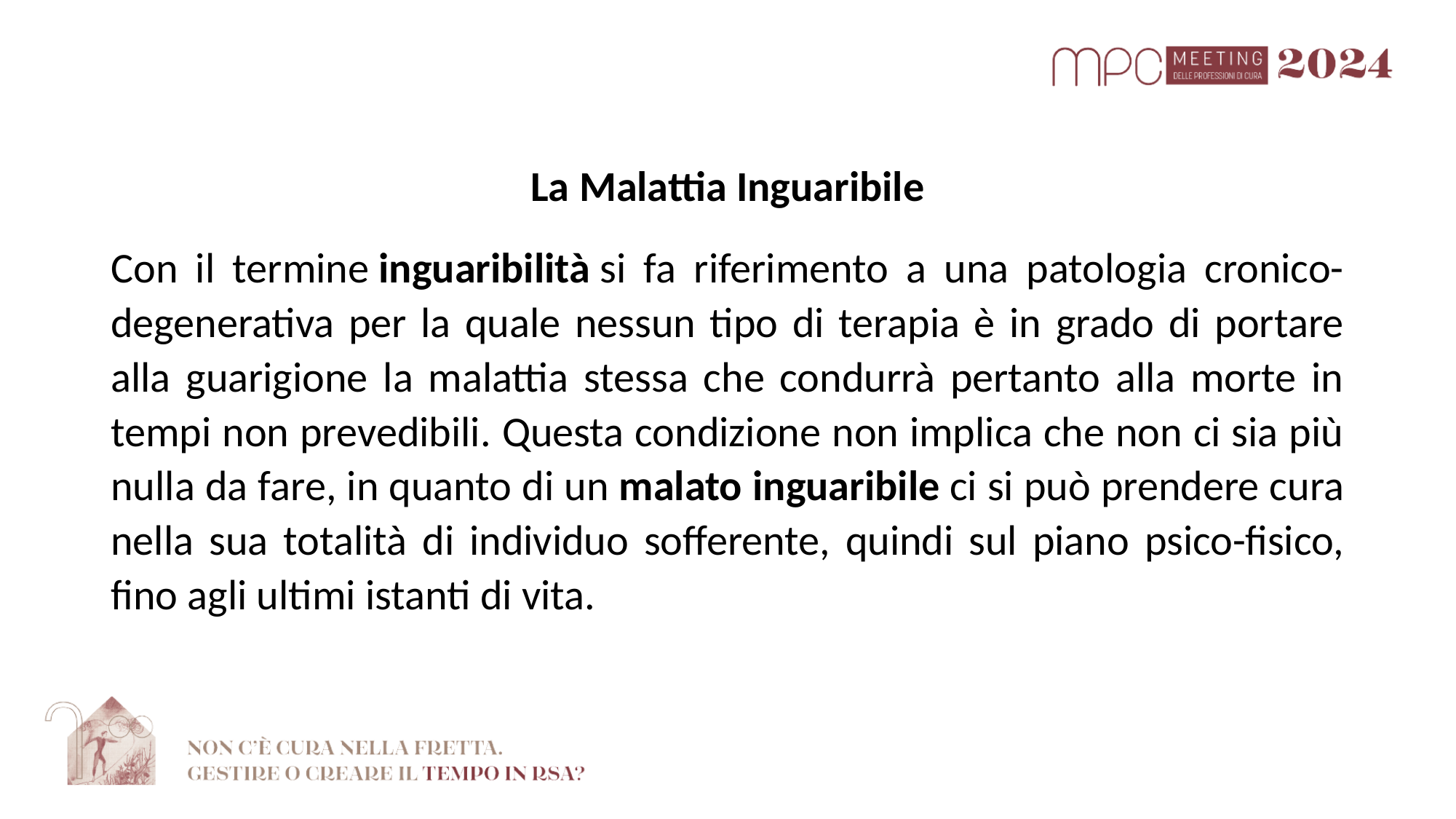

La Malattia Inguaribile
Con il termine inguaribilità si fa riferimento a una patologia cronico-degenerativa per la quale nessun tipo di terapia è in grado di portare alla guarigione la malattia stessa che condurrà pertanto alla morte in tempi non prevedibili. Questa condizione non implica che non ci sia più nulla da fare, in quanto di un malato inguaribile ci si può prendere cura nella sua totalità di individuo sofferente, quindi sul piano psico-fisico, fino agli ultimi istanti di vita.